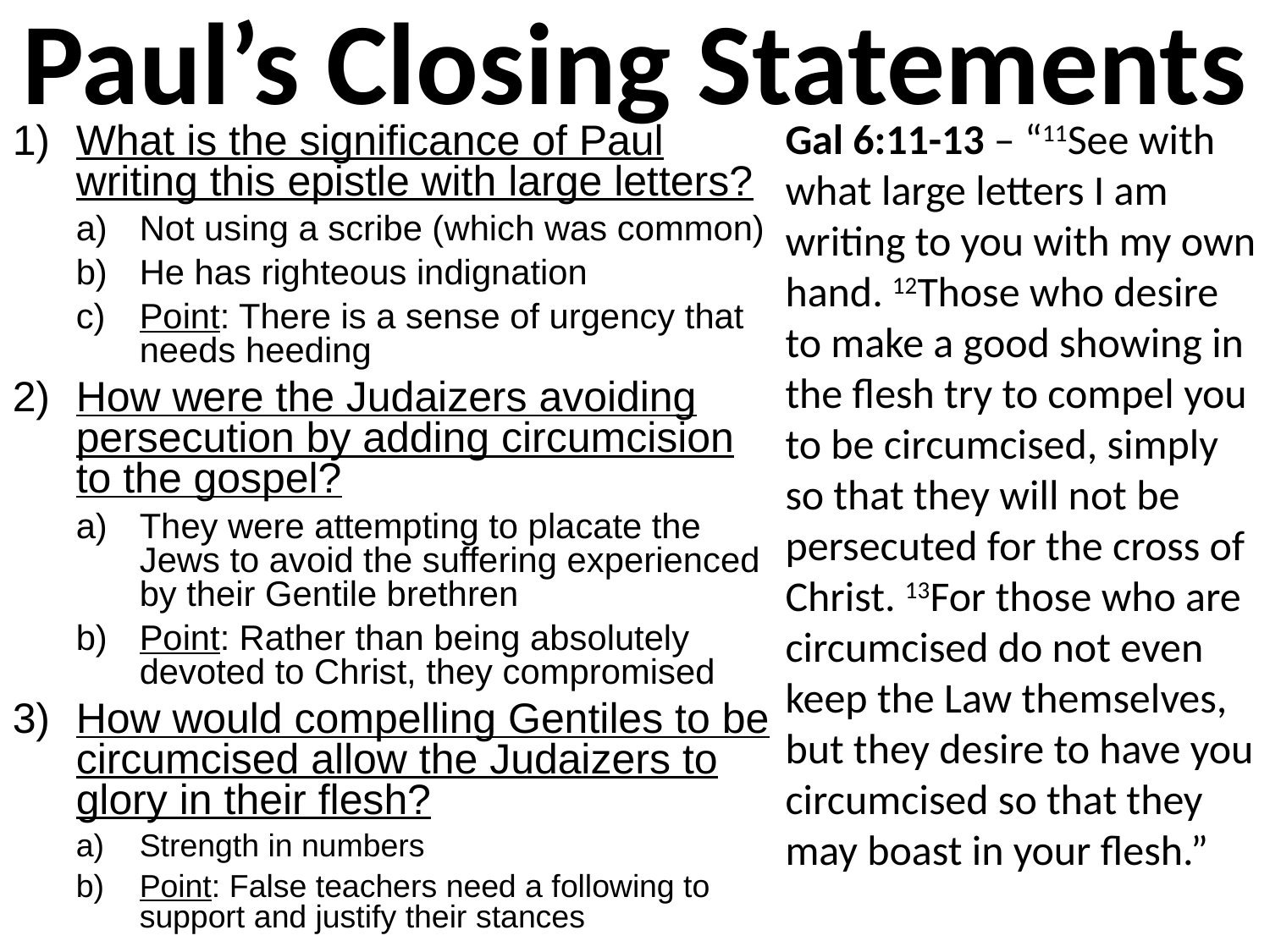

# Paul’s Closing Statements
Gal 6:11-13 – “11See with what large letters I am writing to you with my own hand. 12Those who desire to make a good showing in the flesh try to compel you to be circumcised, simply so that they will not be persecuted for the cross of Christ. 13For those who are circumcised do not even keep the Law themselves, but they desire to have you circumcised so that they may boast in your flesh.”
What is the significance of Paul writing this epistle with large letters?

Not using a scribe (which was common)

He has righteous indignation

Point: There is a sense of urgency that needs heeding

How were the Judaizers avoiding persecution by adding circumcision to the gospel?

They were attempting to placate the Jews to avoid the suffering experienced by their Gentile brethren

Point: Rather than being absolutely devoted to Christ, they compromised

How would compelling Gentiles to be circumcised allow the Judaizers to glory in their flesh?

Strength in numbers

Point: False teachers need a following to support and justify their stances